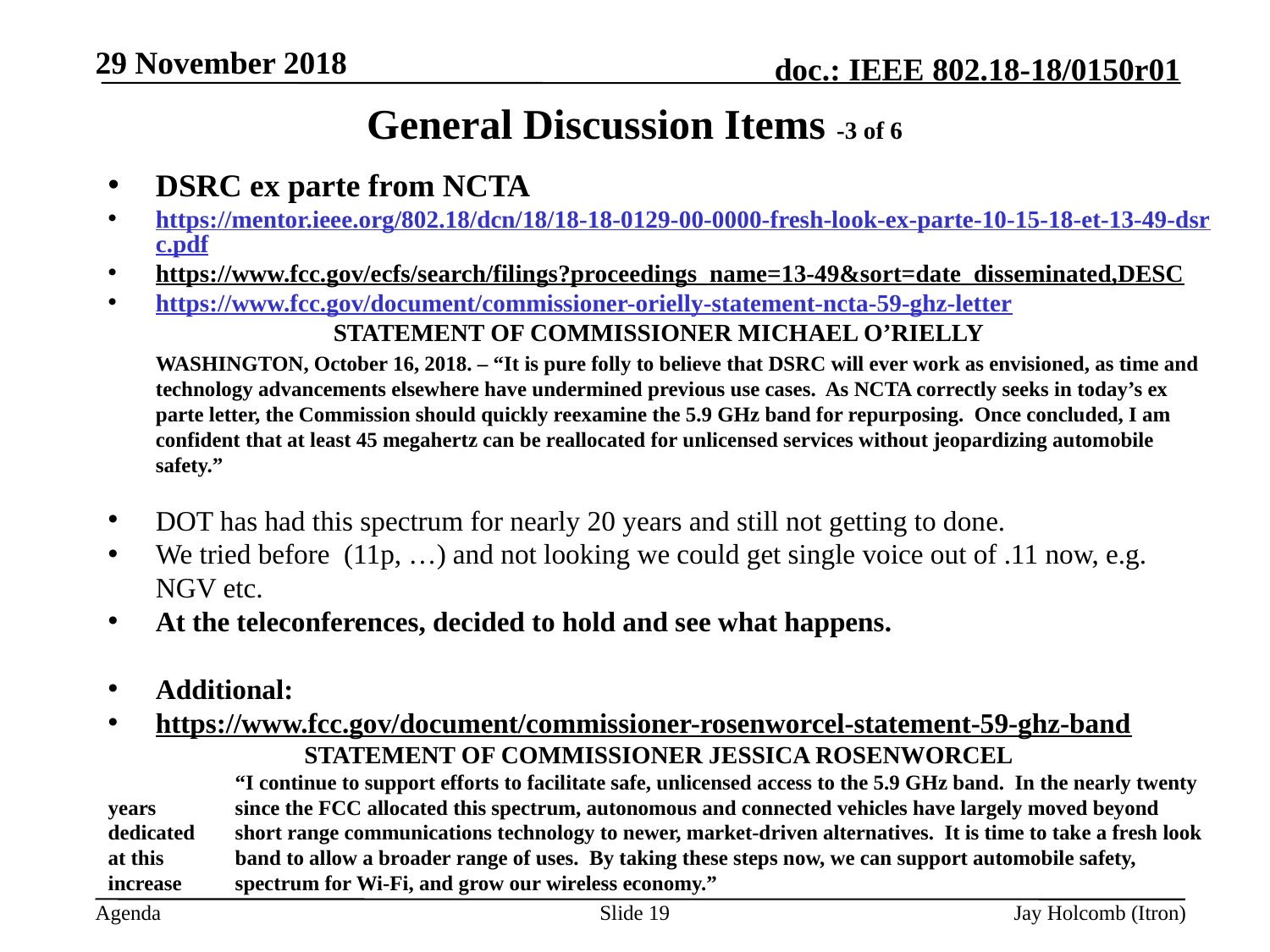

29 November 2018
# General Discussion Items -3 of 6
DSRC ex parte from NCTA
https://mentor.ieee.org/802.18/dcn/18/18-18-0129-00-0000-fresh-look-ex-parte-10-15-18-et-13-49-dsrc.pdf
https://www.fcc.gov/ecfs/search/filings?proceedings_name=13-49&sort=date_disseminated,DESC
https://www.fcc.gov/document/commissioner-orielly-statement-ncta-59-ghz-letter
STATEMENT OF Commissioner MICHAEL O’Rielly
	WASHINGTON, October 16, 2018. – “It is pure folly to believe that DSRC will ever work as envisioned, as time and technology advancements elsewhere have undermined previous use cases.  As NCTA correctly seeks in today’s ex parte letter, the Commission should quickly reexamine the 5.9 GHz band for repurposing.  Once concluded, I am confident that at least 45 megahertz can be reallocated for unlicensed services without jeopardizing automobile safety.”

DOT has had this spectrum for nearly 20 years and still not getting to done.
We tried before  (11p, …) and not looking we could get single voice out of .11 now, e.g. NGV etc.
At the teleconferences, decided to hold and see what happens.

Additional:
https://www.fcc.gov/document/commissioner-rosenworcel-statement-59-ghz-band
STATEMENT OF COMMISSIONER JESSICA ROSENWORCEL
	“I continue to support efforts to facilitate safe, unlicensed access to the 5.9 GHz band.  In the nearly twenty years 	since the FCC allocated this spectrum, autonomous and connected vehicles have largely moved beyond dedicated 	short range communications technology to newer, market-driven alternatives.  It is time to take a fresh look at this 	band to allow a broader range of uses.  By taking these steps now, we can support automobile safety, increase 	spectrum for Wi-Fi, and grow our wireless economy.”

Slide 19
Jay Holcomb (Itron)